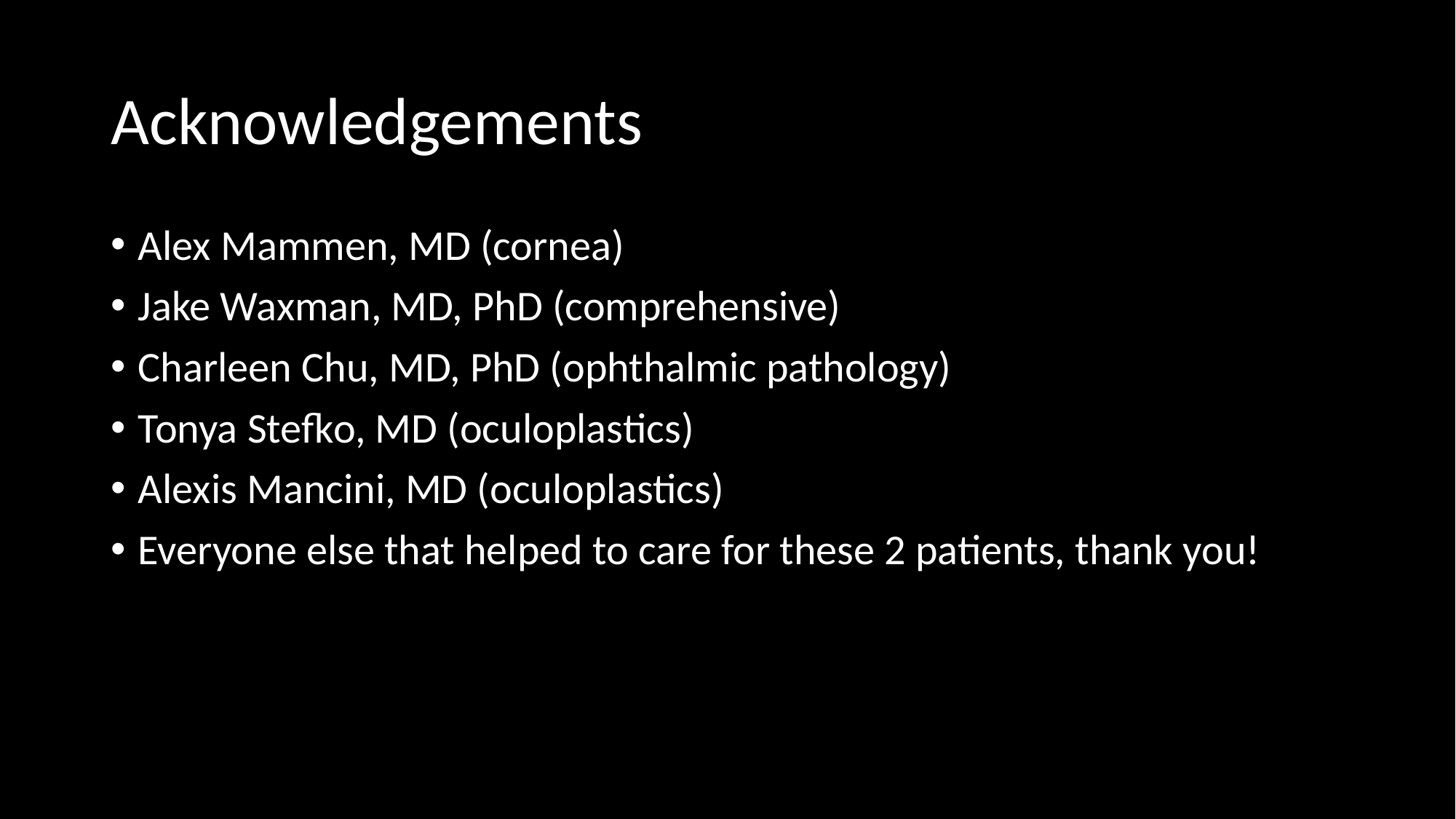

# Acknowledgements
Alex Mammen, MD (cornea)
Jake Waxman, MD, PhD (comprehensive)
Charleen Chu, MD, PhD (ophthalmic pathology)
Tonya Stefko, MD (oculoplastics)
Alexis Mancini, MD (oculoplastics)
Everyone else that helped to care for these 2 patients, thank you!